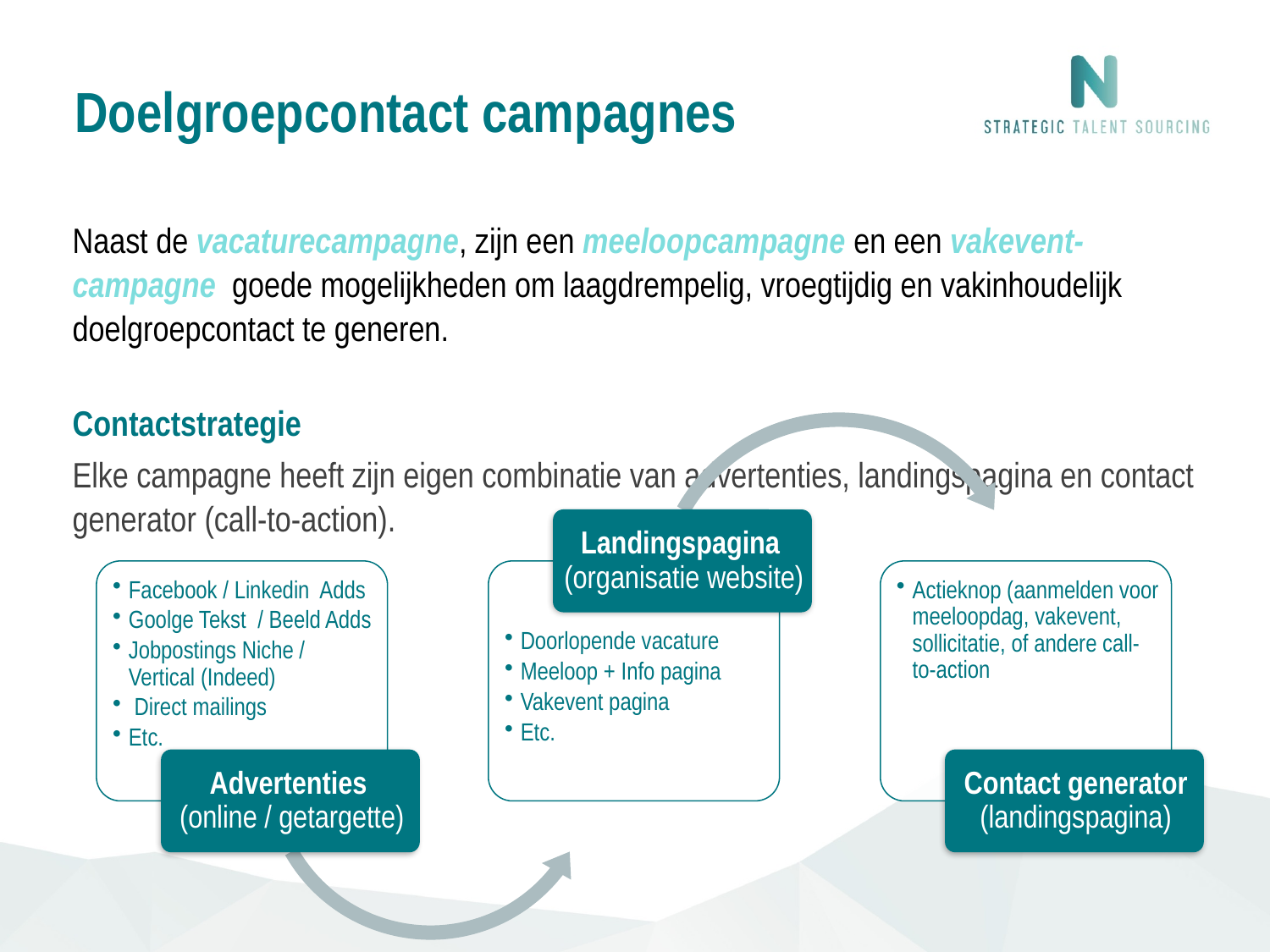

# Doelgroepcontact campagnes
Naast de vacaturecampagne, zijn een meeloopcampagne en een vakevent-campagne  goede mogelijkheden om laagdrempelig, vroegtijdig en vakinhoudelijk doelgroepcontact te generen.

Contactstrategie
Elke campagne heeft zijn eigen combinatie van advertenties, landingspagina en contact generator (call-to-action).
Facebook / Linkedin  Adds
Goolge Tekst  / Beeld Adds
Jobpostings Niche / Vertical (Indeed)
 Direct mailings
Etc.
Advertenties
(online / getargette)
Doorlopende vacature
Meeloop + Info pagina
Vakevent pagina
Etc.

Landingspagina
(organisatie website)
Actieknop (aanmelden voor meeloopdag, vakevent, sollicitatie, of andere call-to-action
Contact generator (landingspagina)
Remko Bakker & Niels Groenendijk
12
1-12-2012